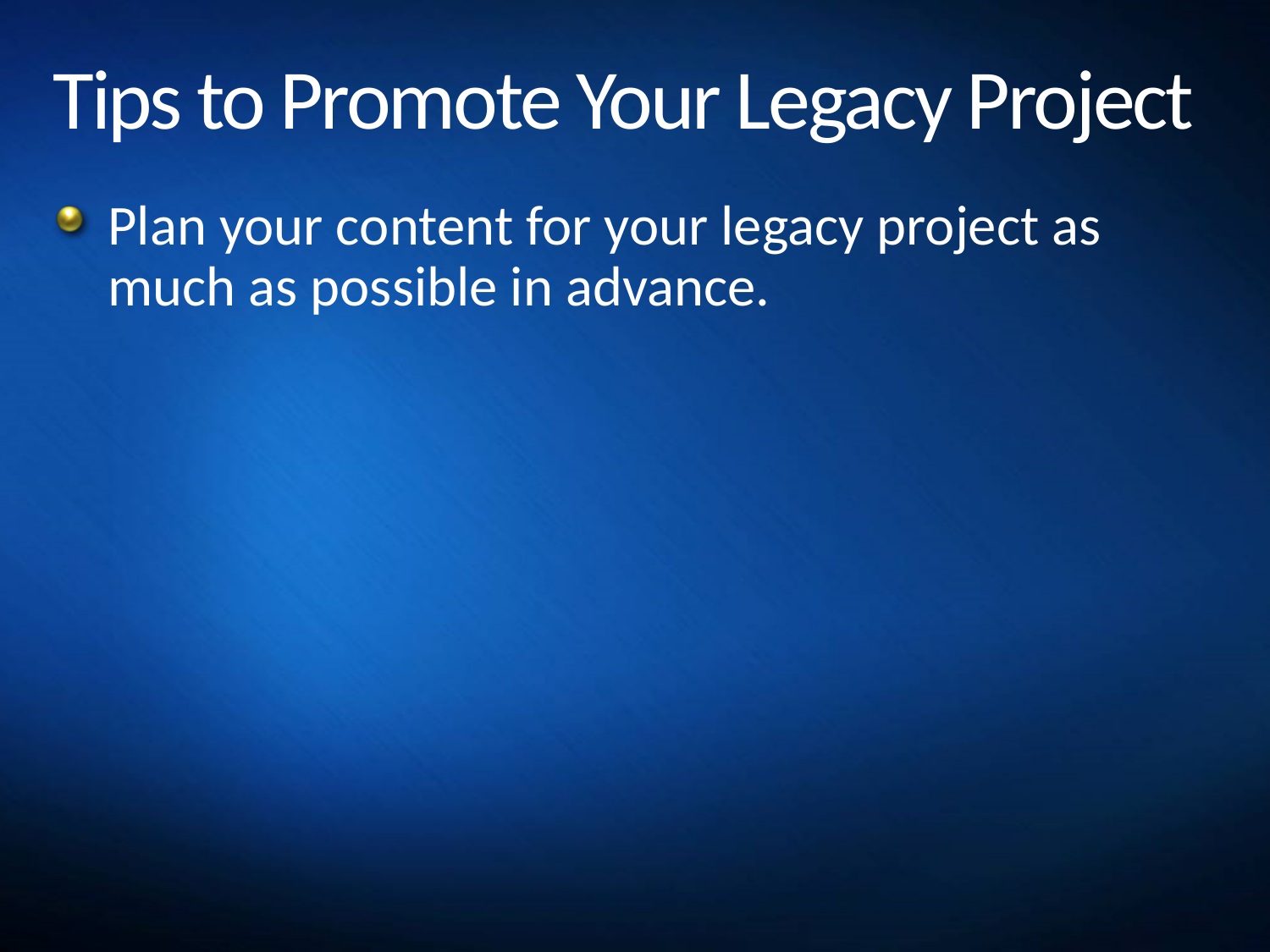

# Tips to Promote Your Legacy Project
Plan your content for your legacy project as much as possible in advance.